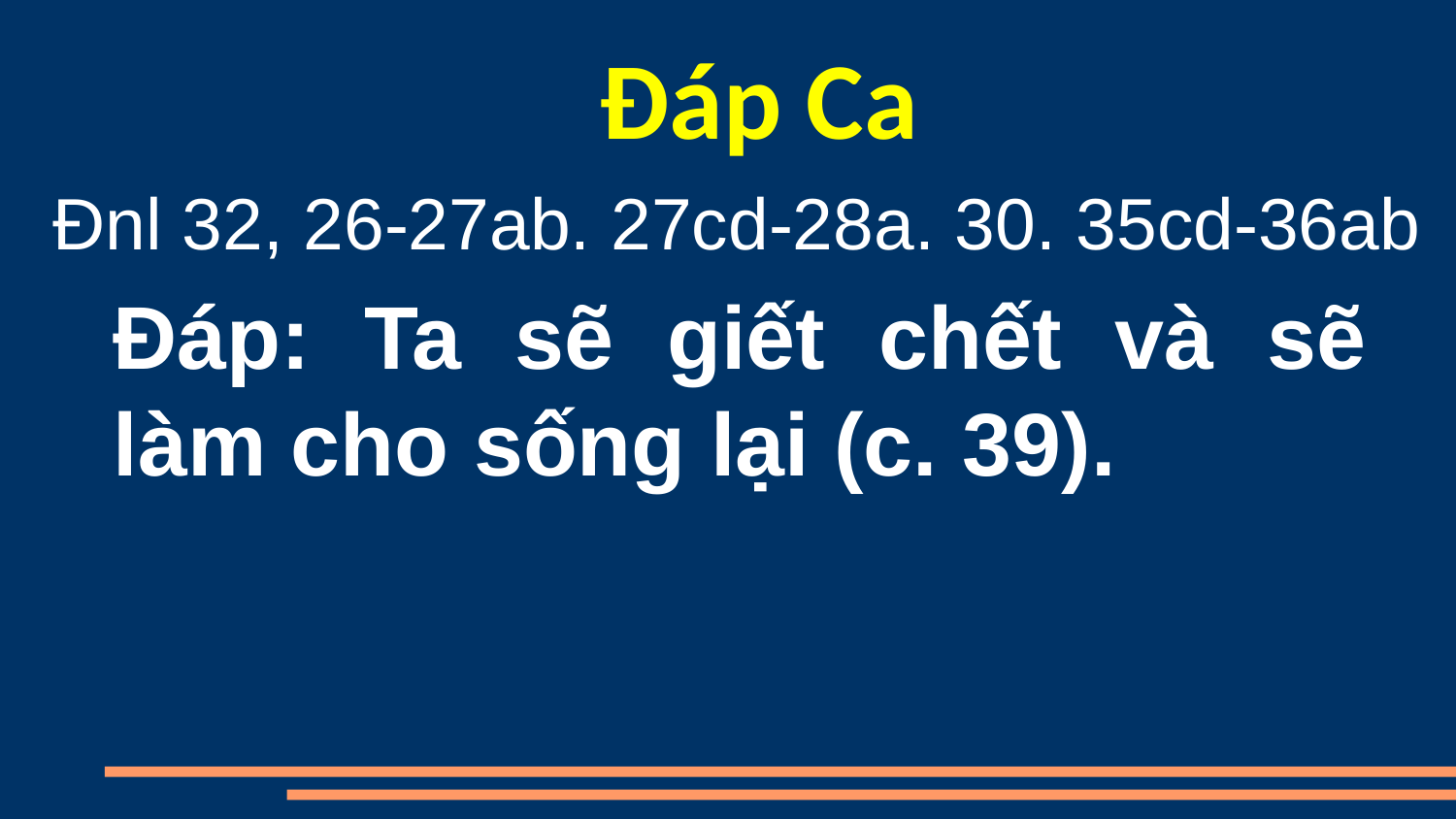

Đáp Ca
 Ðnl 32, 26-27ab. 27cd-28a. 30. 35cd-36ab
Đáp: Ta sẽ giết chết và sẽ làm cho sống lại (c. 39).